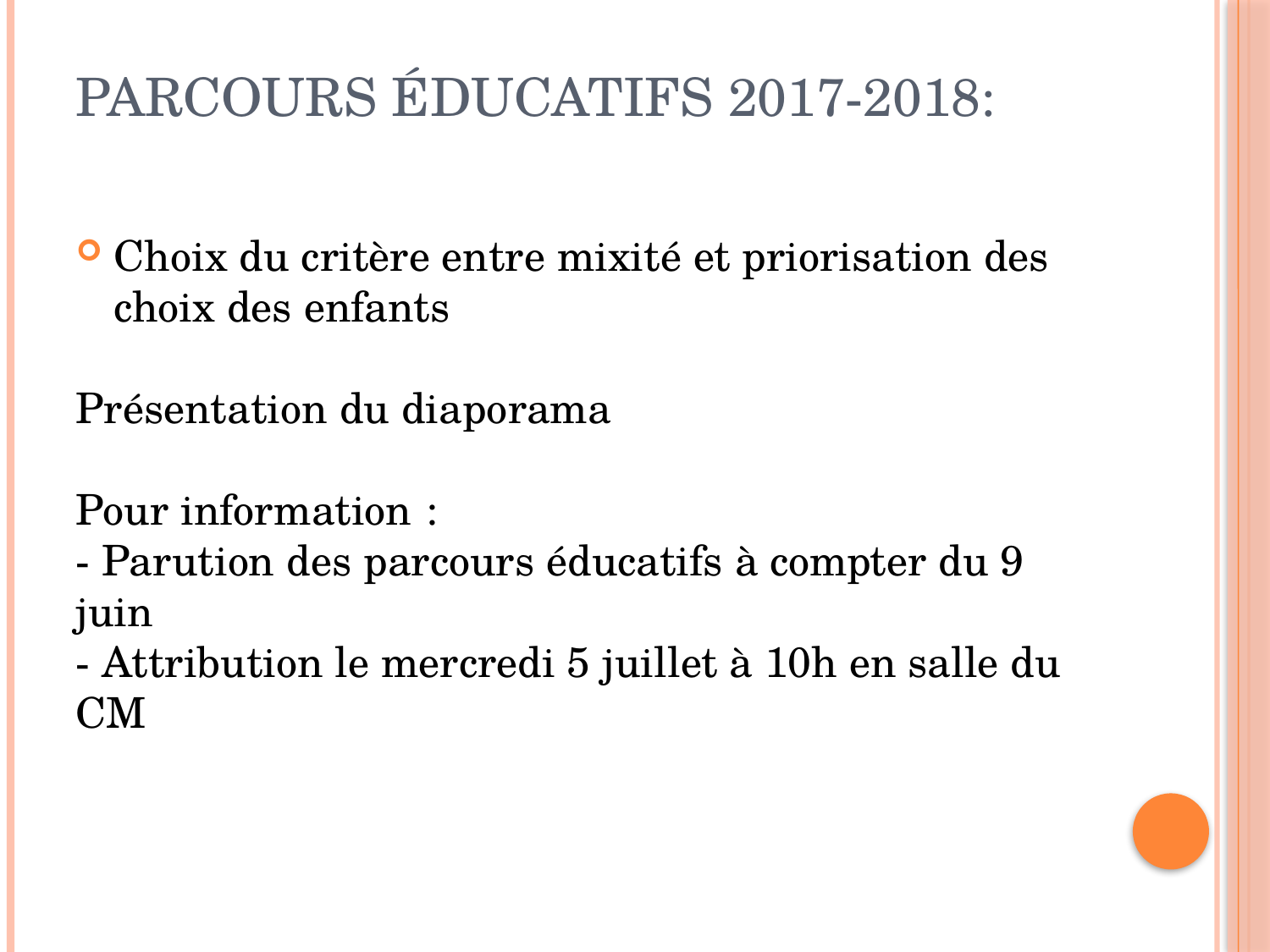

Parcours éducatifs 2017-2018:

Choix du critère entre mixité et priorisation des choix des enfants

Présentation du diaporama

Pour information :
- Parution des parcours éducatifs à compter du 9 juin
- Attribution le mercredi 5 juillet à 10h en salle du CM